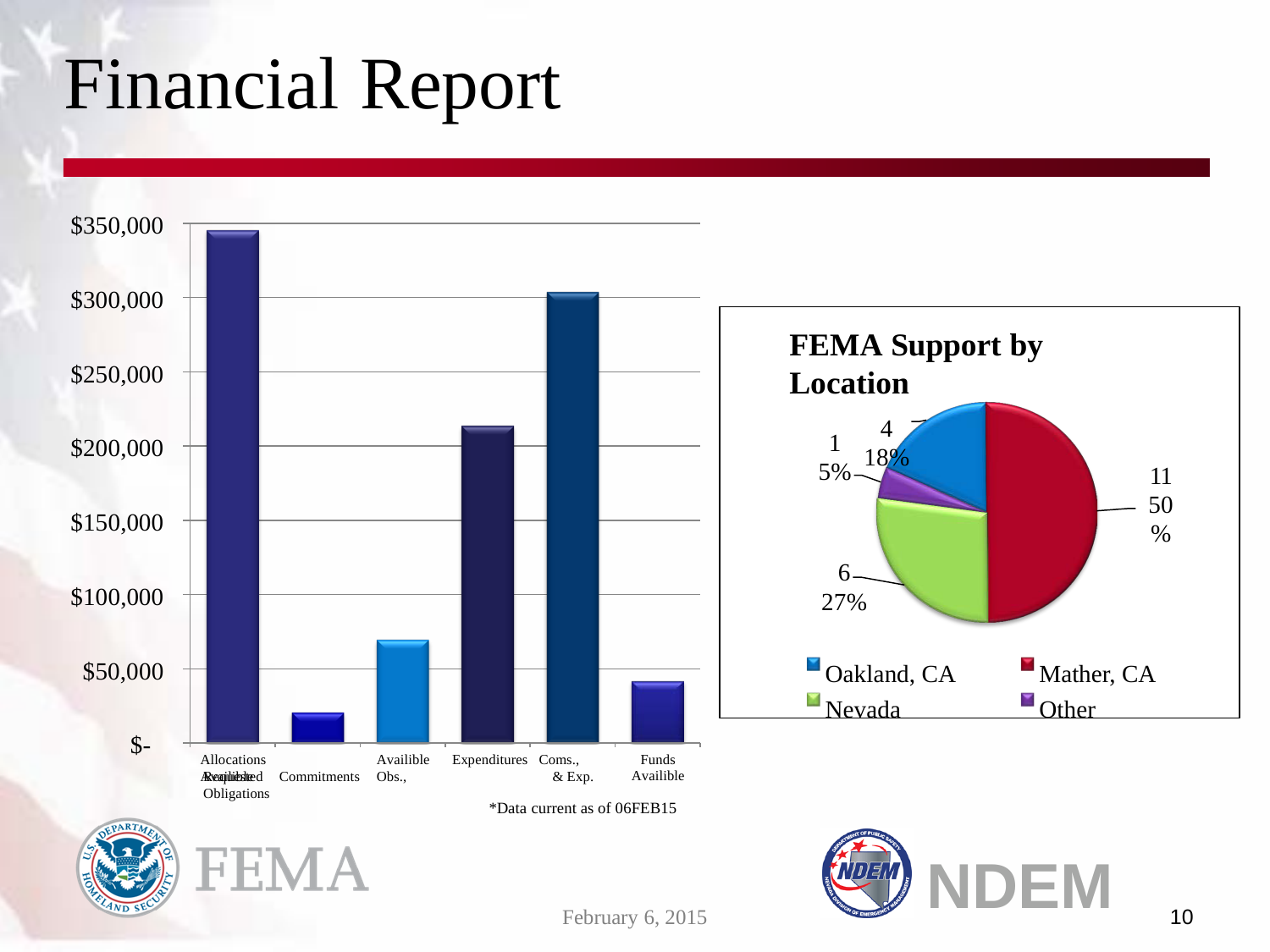

Financial	Report
$350,000

$300,000

FEMA Support by Location
4
18%
$250,000

1
5%
$200,000

11
50%

$150,000

6
27%

$100,000

Oakland, CA Nevada
Mather, CA Other
$50,000

$-

Allocations	Availible
Availible	Expenditures   Coms., Obs.,
Funds Availible
Requested    Commitments   Obligations
& Exp.
*Data current as of 06FEB15
NDEM
10
February 6, 2015